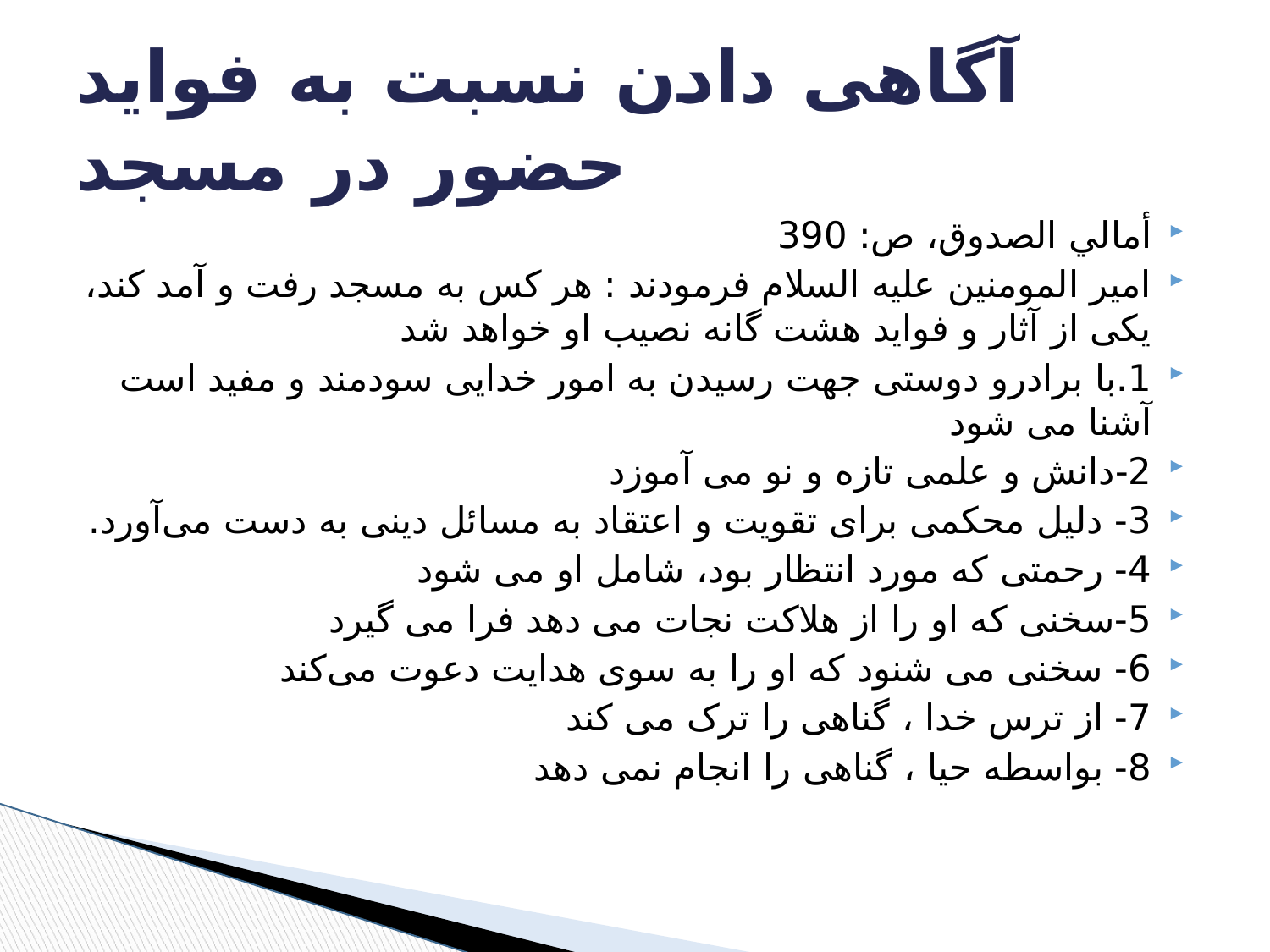

# آگاهی دادن نسبت به فواید حضور در مسجد
أمالي الصدوق، ص: 390
امیر المومنین علیه السلام فرمودند : هر کس به مسجد رفت و آمد کند، یکی از آثار و فواید هشت گانه نصیب او خواهد شد
1.با برادرو دوستی جهت رسیدن به امور خدایی سودمند و مفید است  آشنا می شود
2-دانش و علمی تازه و نو می آموزد
3- دلیل محکمی برای تقویت و اعتقاد به مسائل دینی به دست می‌آورد.
4- رحمتی که مورد انتظار بود، شامل او می شود
5-سخنی که او را از هلاکت نجات می دهد فرا می گیرد
6- سخنی می شنود که او را به سوی هدایت دعوت می‌کند
7- از ترس خدا ، گناهی را ترک می کند
8- بواسطه حیا ، گناهی را انجام نمی دهد